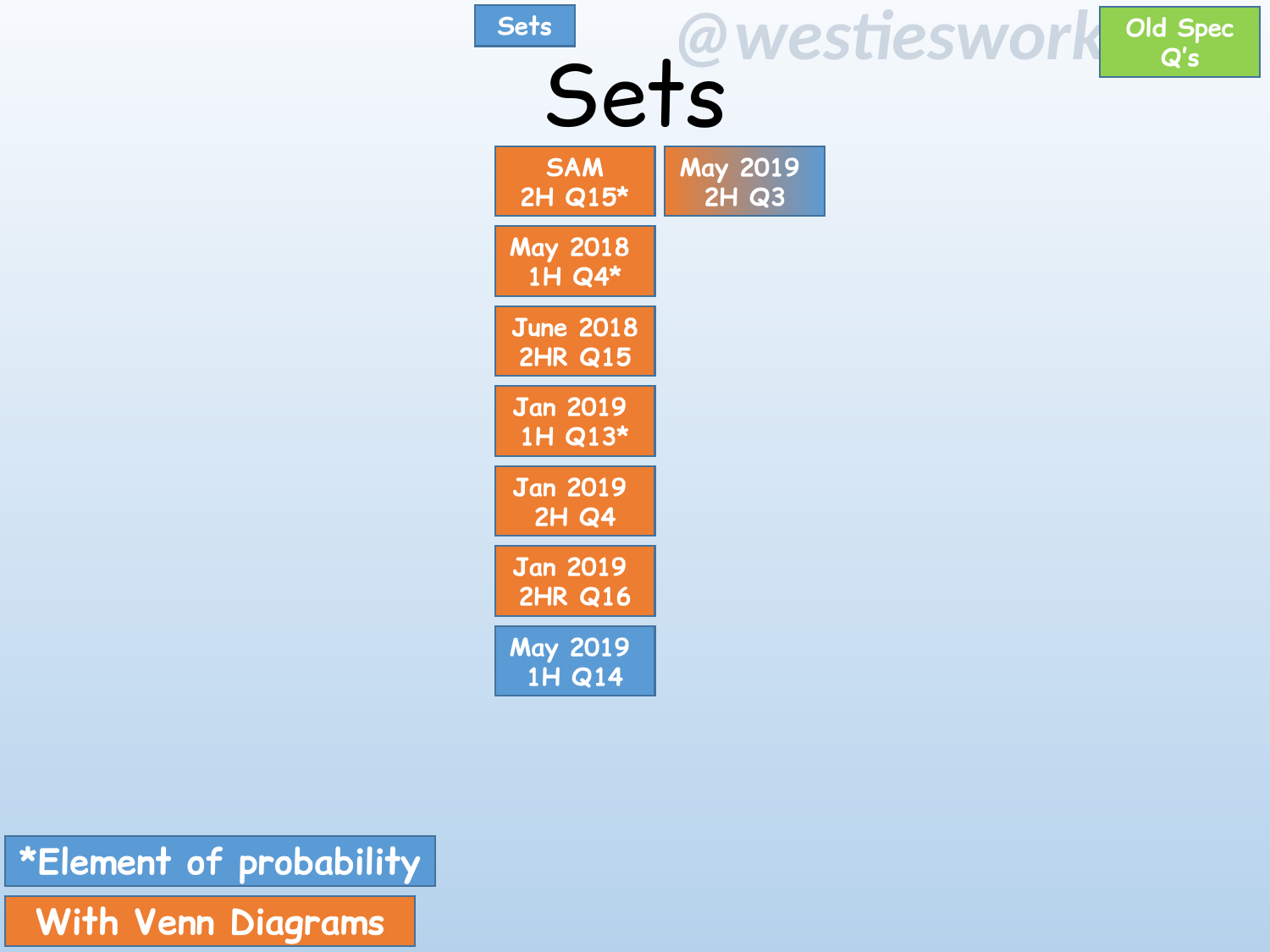

Sets
# Sets
Old Spec Q’s
SAM
2H Q15*
May 2019
2H Q3
May 2018
1H Q4*
June 2018
2HR Q15
Jan 2019
1H Q13*
Jan 2019
2H Q4
Jan 2019
2HR Q16
May 2019
1H Q14
*Element of probability
With Venn Diagrams